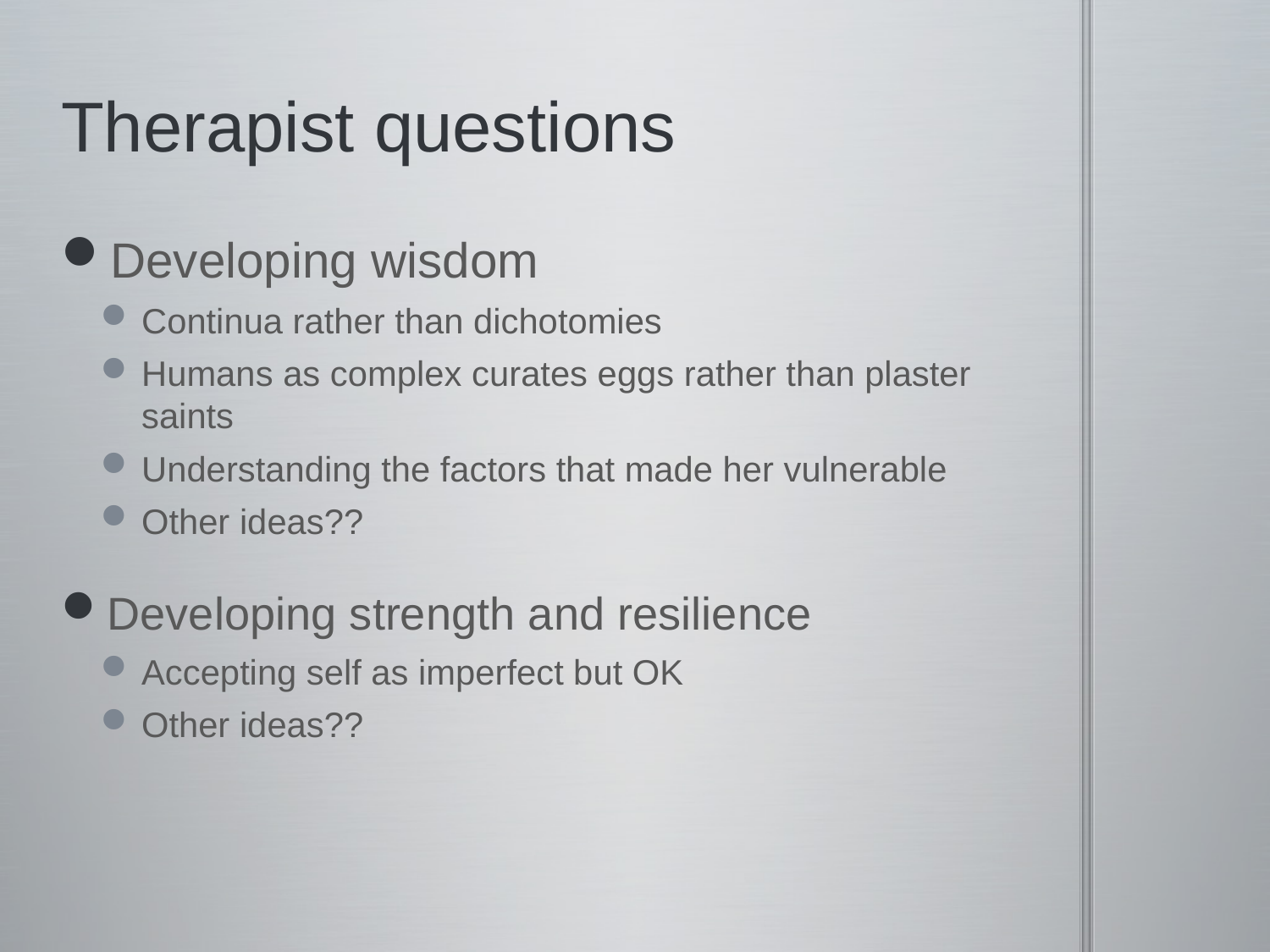

# Therapist questions
Developing wisdom
Continua rather than dichotomies
Humans as complex curates eggs rather than plaster saints
Understanding the factors that made her vulnerable
Other ideas??
Developing strength and resilience
Accepting self as imperfect but OK
Other ideas??